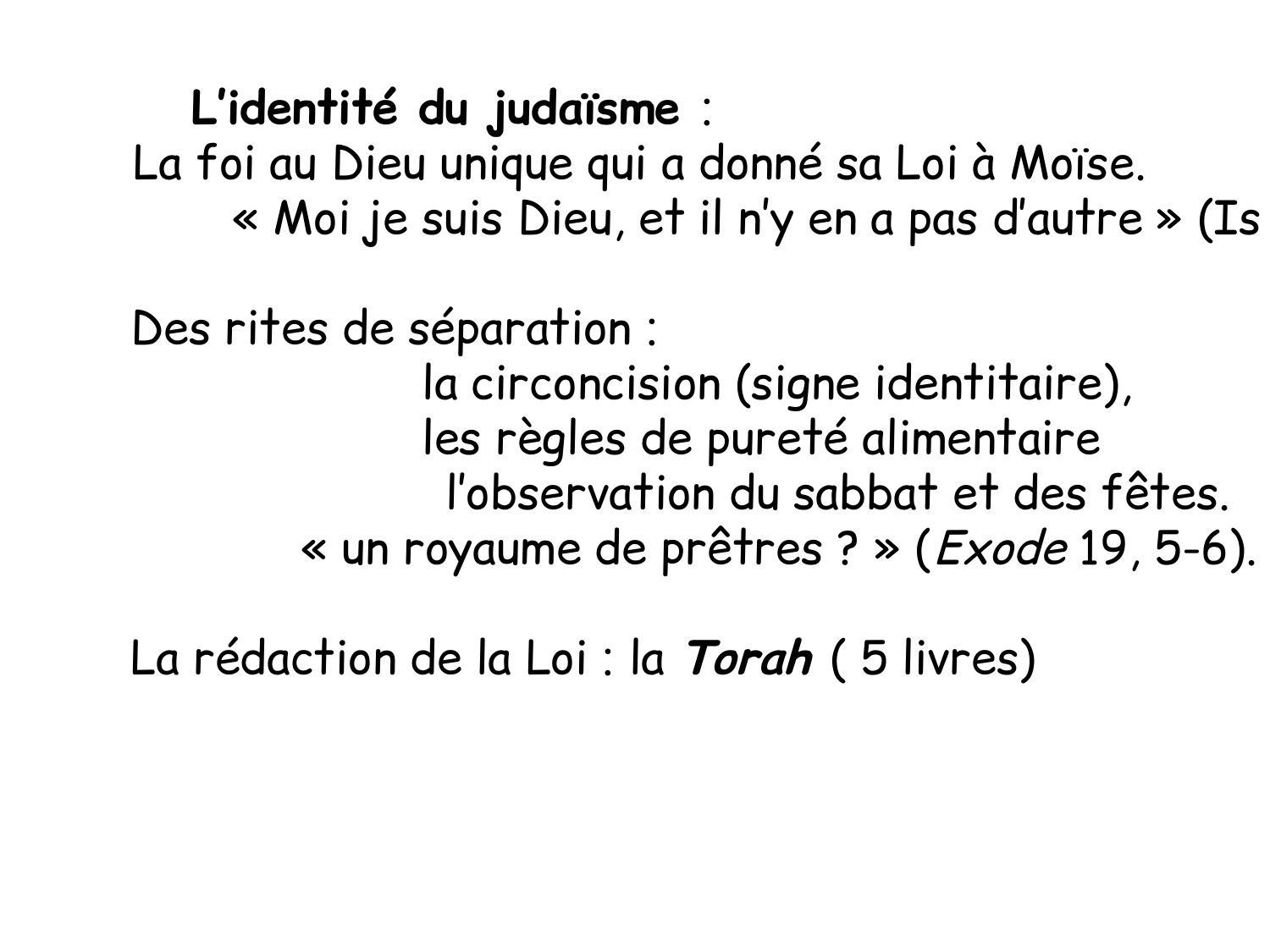

L’identité du judaïsme :
     La foi au Dieu unique qui a donné sa Loi à Moïse.
	   « Moi je suis Dieu, et il n’y en a pas d’autre » (Is 43)

Des rites de séparation :
			la circoncision (signe identitaire),
			les règles de pureté alimentaire
			l’observation du sabbat et des fêtes.
	        « un royaume de prêtres ? » (Exode 19, 5-6).

La rédaction de la Loi : la Torah ( 5 livres)